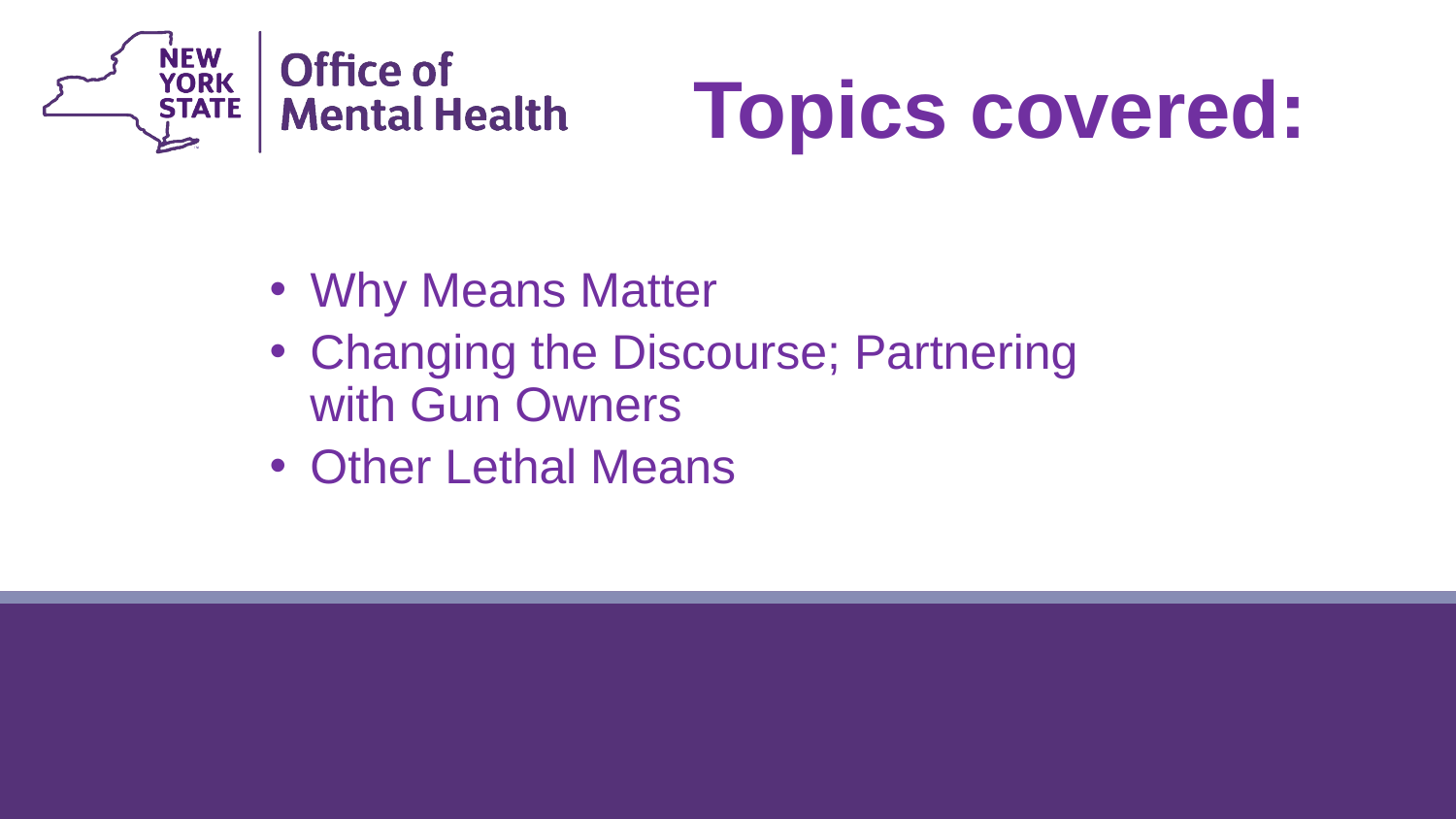

Topics covered:
Why Means Matter
Changing the Discourse; Partnering with Gun Owners
Other Lethal Means